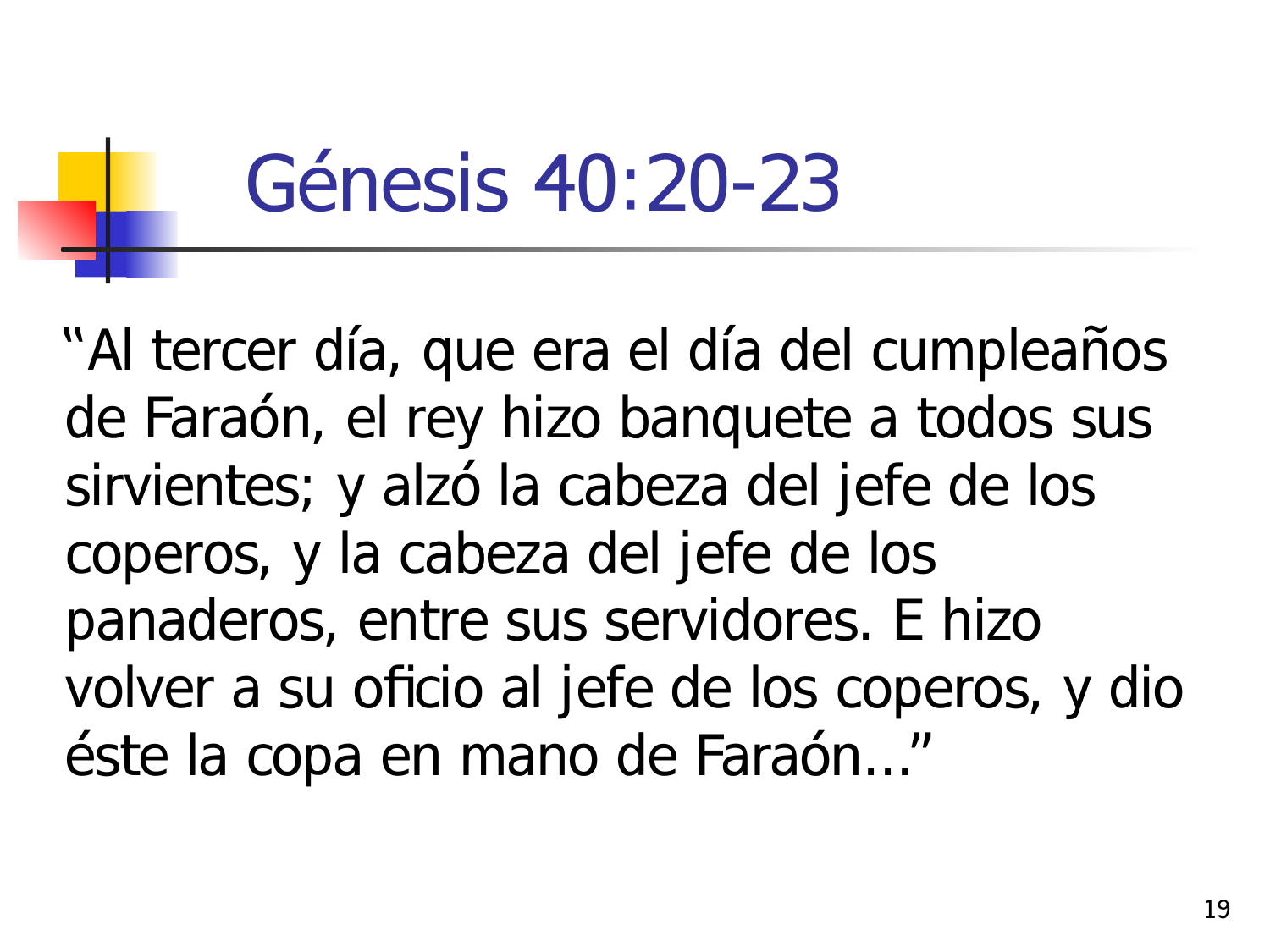

# Génesis 40:20-23
“Al tercer día, que era el día del cumpleaños de Faraón, el rey hizo banquete a todos sus sirvientes; y alzó la cabeza del jefe de los coperos, y la cabeza del jefe de los panaderos, entre sus servidores. E hizo volver a su oficio al jefe de los coperos, y dio éste la copa en mano de Faraón...”
19